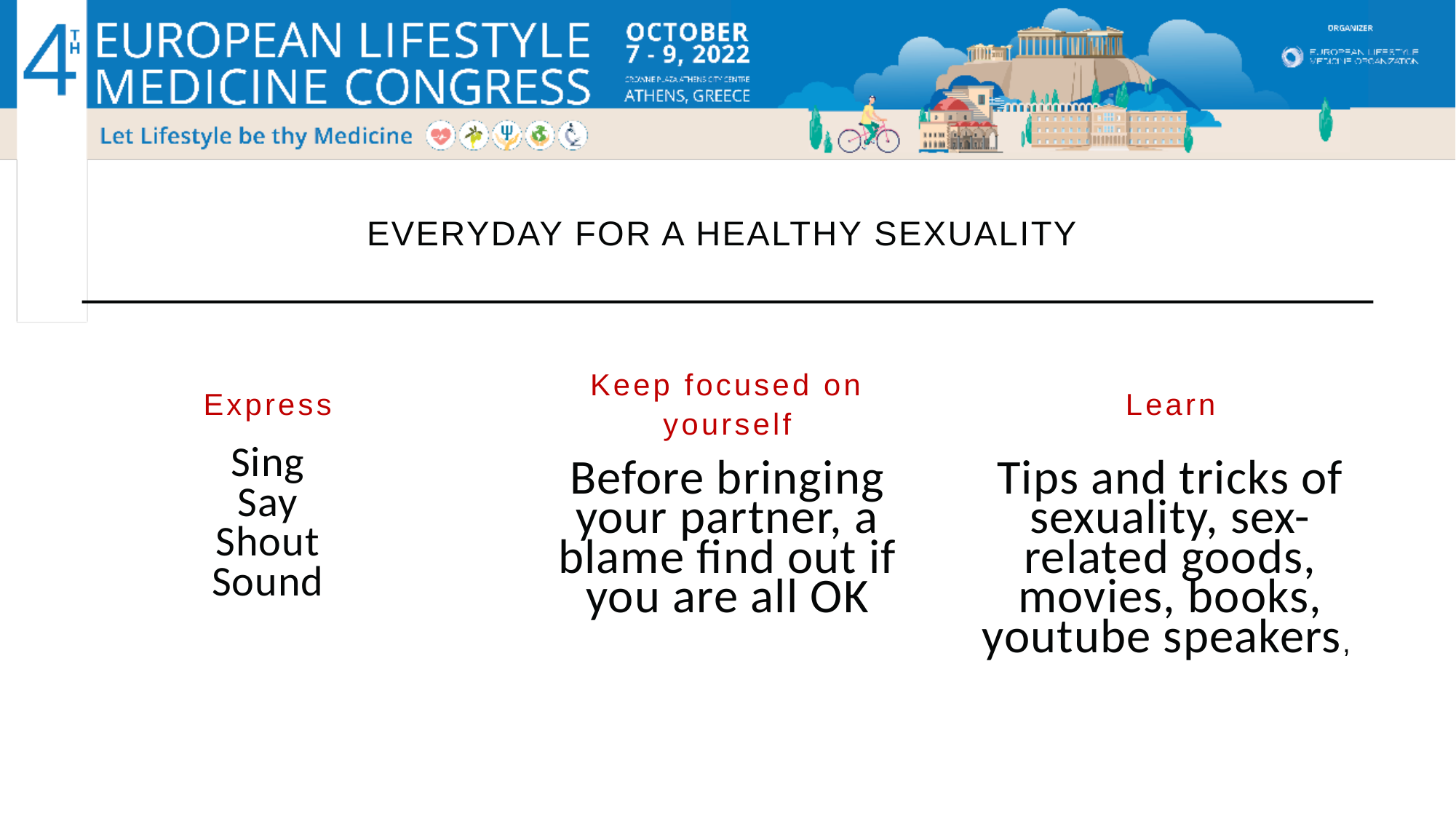

EVERYDAY FOR A HEALTHY SEXUALITY

Keep focused on yourself
Before bringing your partner, a blame find out if you are all OK
Express
Sing
Say
Shout
Sound
Learn
Tips and tricks of sexuality, sex-related goods, movies, books, youtube speakers,